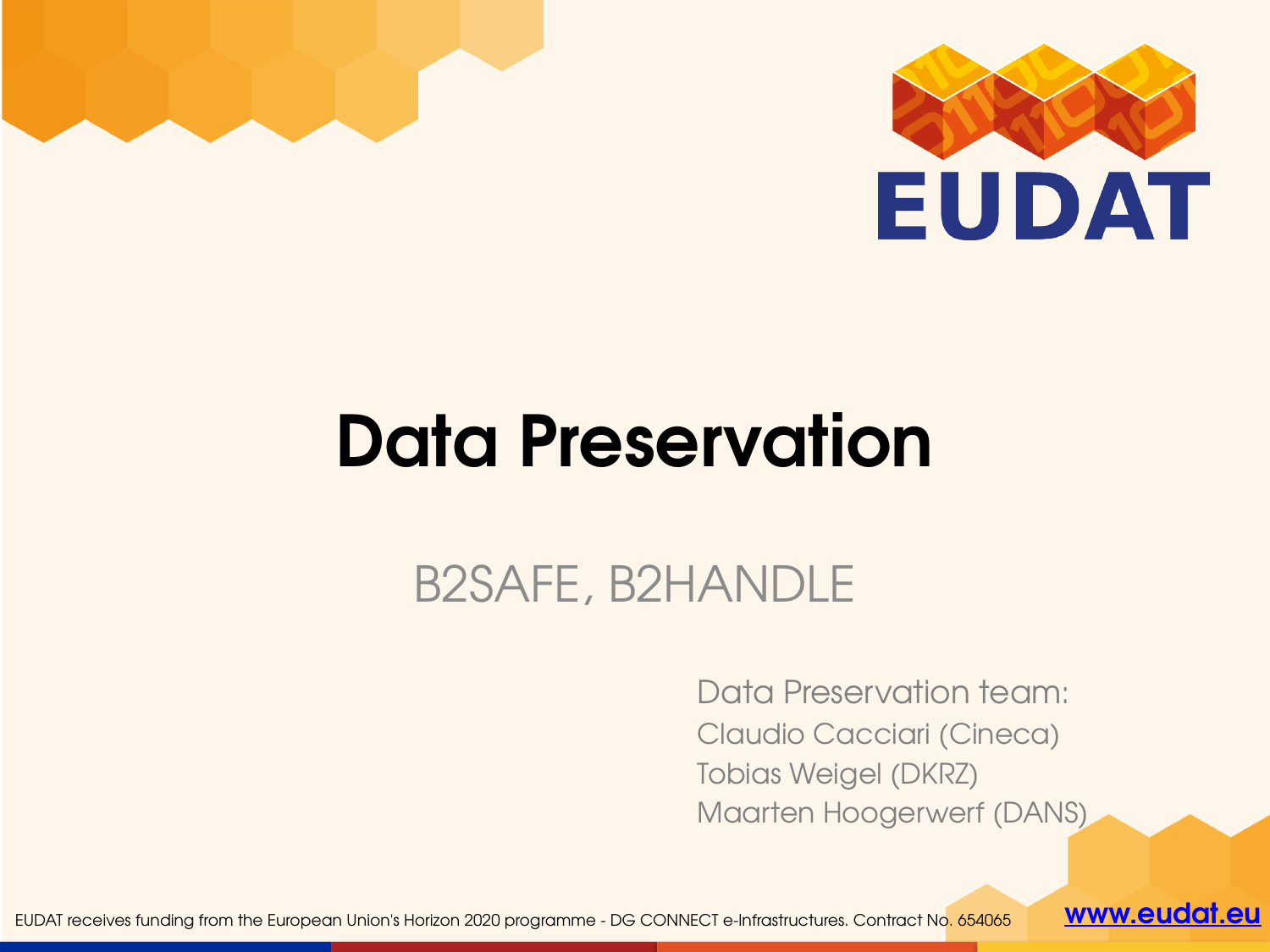

# Data Preservation
B2SAFE, B2HANDLE
Data Preservation team:
Claudio Cacciari (Cineca)
Tobias Weigel (DKRZ)
Maarten Hoogerwerf (DANS)